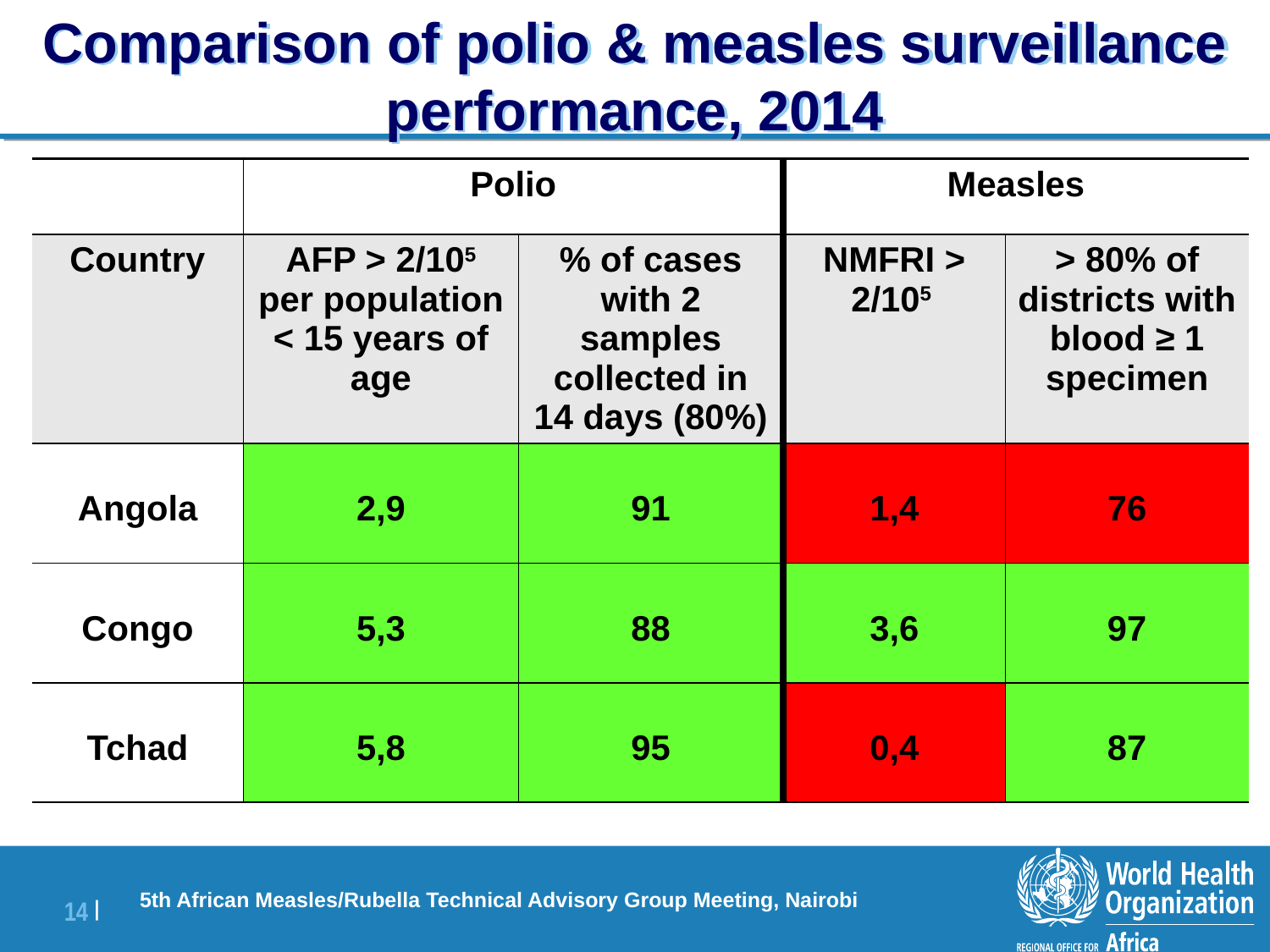

# Comparison of polio & measles surveillance performance, 2014
|  | Polio |  | Measles |  |
| --- | --- | --- | --- | --- |
| Country | AFP > 2/105 per population < 15 years of age | % of cases with 2 samples collected in 14 days (80%) | NMFRI > 2/105 | > 80% of districts with blood ≥ 1 specimen |
| Angola | 2,9 | 91 | 1,4 | 76 |
| Congo | 5,3 | 88 | 3,6 | 97 |
| Tchad | 5,8 | 95 | 0,4 | 87 |